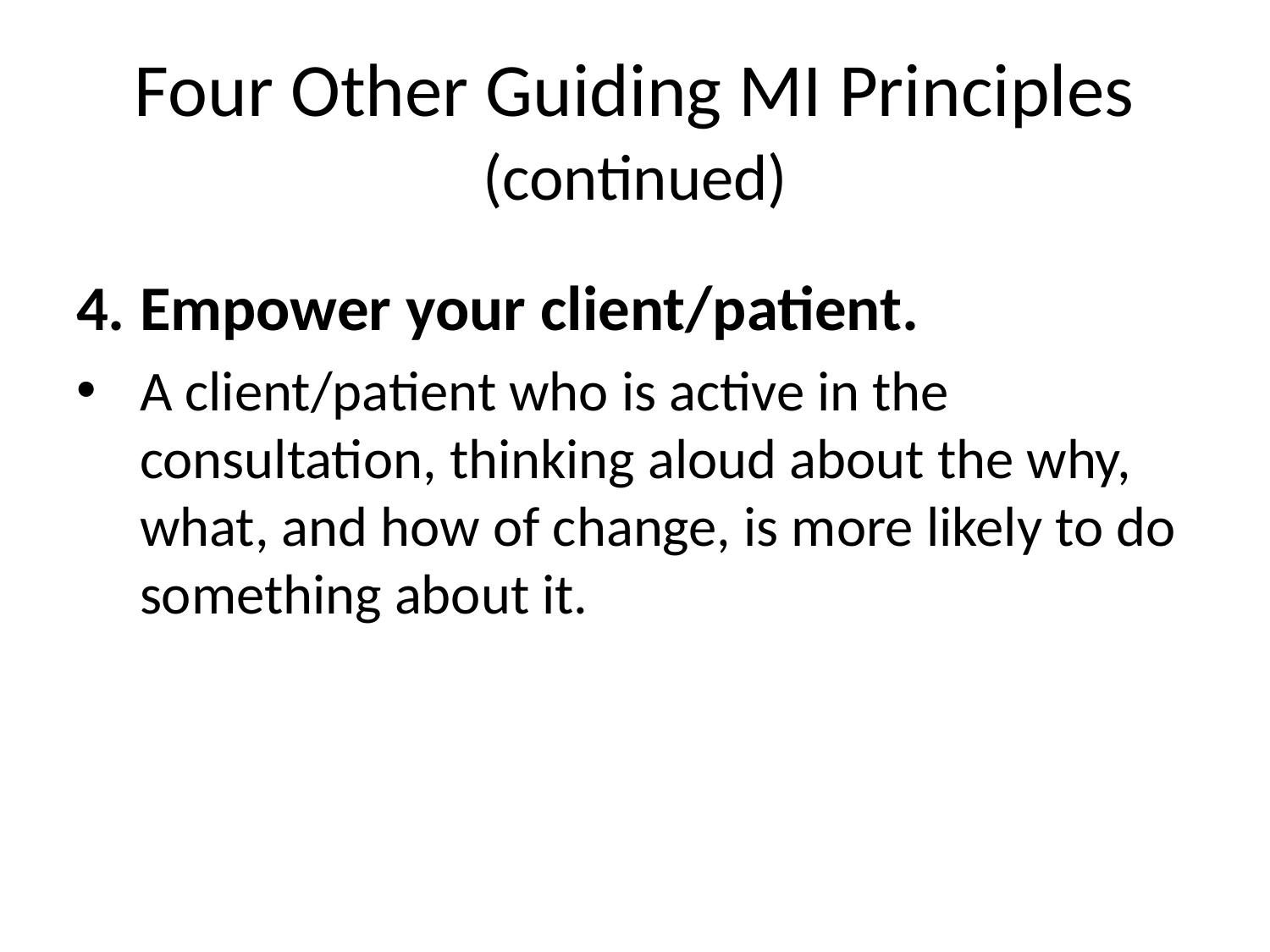

# Four Other Guiding MI Principles (continued)
Empower your client/patient.
A client/patient who is active in the consultation, thinking aloud about the why, what, and how of change, is more likely to do something about it.